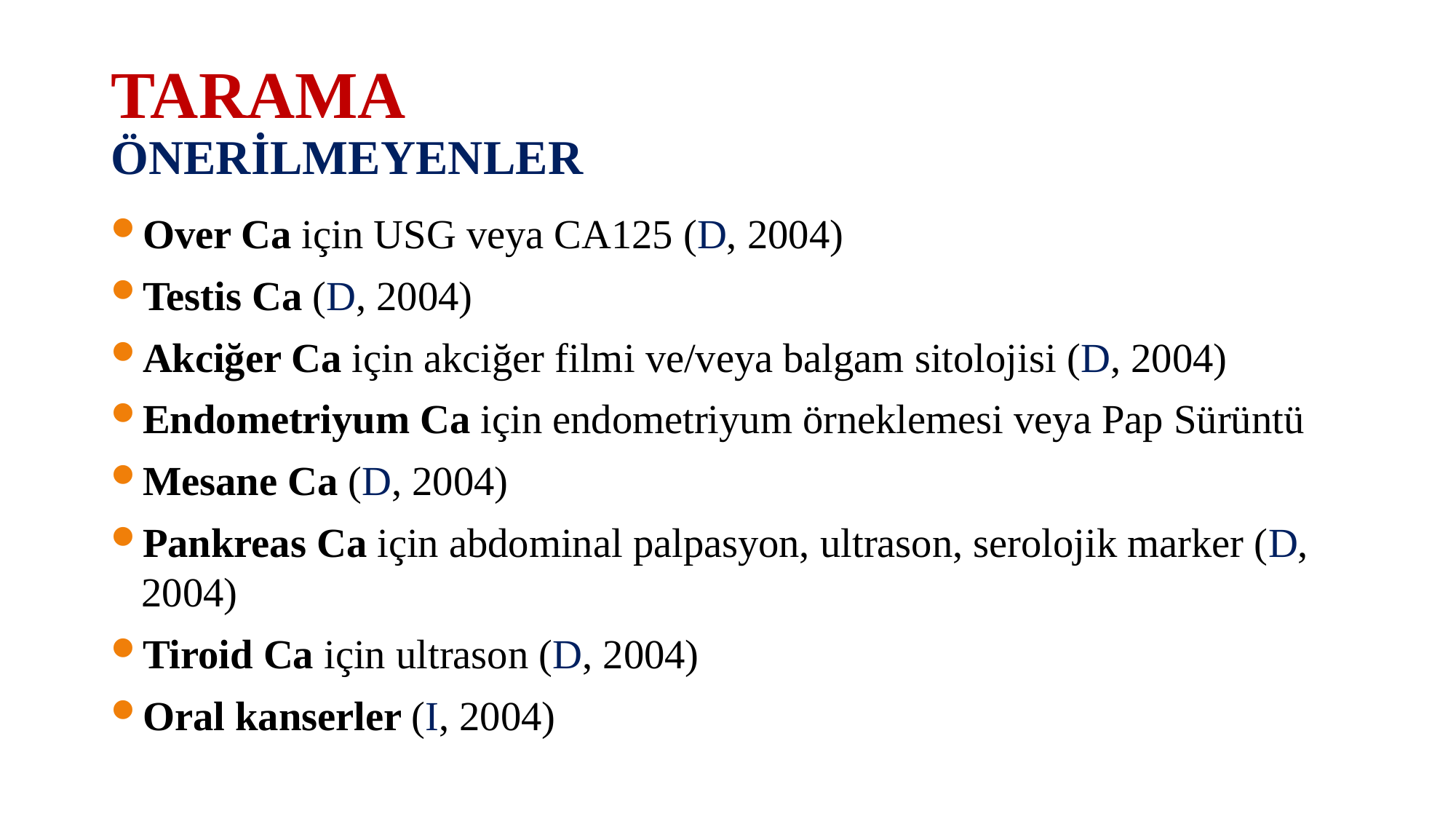

# TARAMA ÖNERİLMEYENLER
Over Ca için USG veya CA125 (D, 2004)
Testis Ca (D, 2004)
Akciğer Ca için akciğer filmi ve/veya balgam sitolojisi (D, 2004)
Endometriyum Ca için endometriyum örneklemesi veya Pap Sürüntü
Mesane Ca (D, 2004)
Pankreas Ca için abdominal palpasyon, ultrason, serolojik marker (D, 2004)
Tiroid Ca için ultrason (D, 2004)
Oral kanserler (I, 2004)